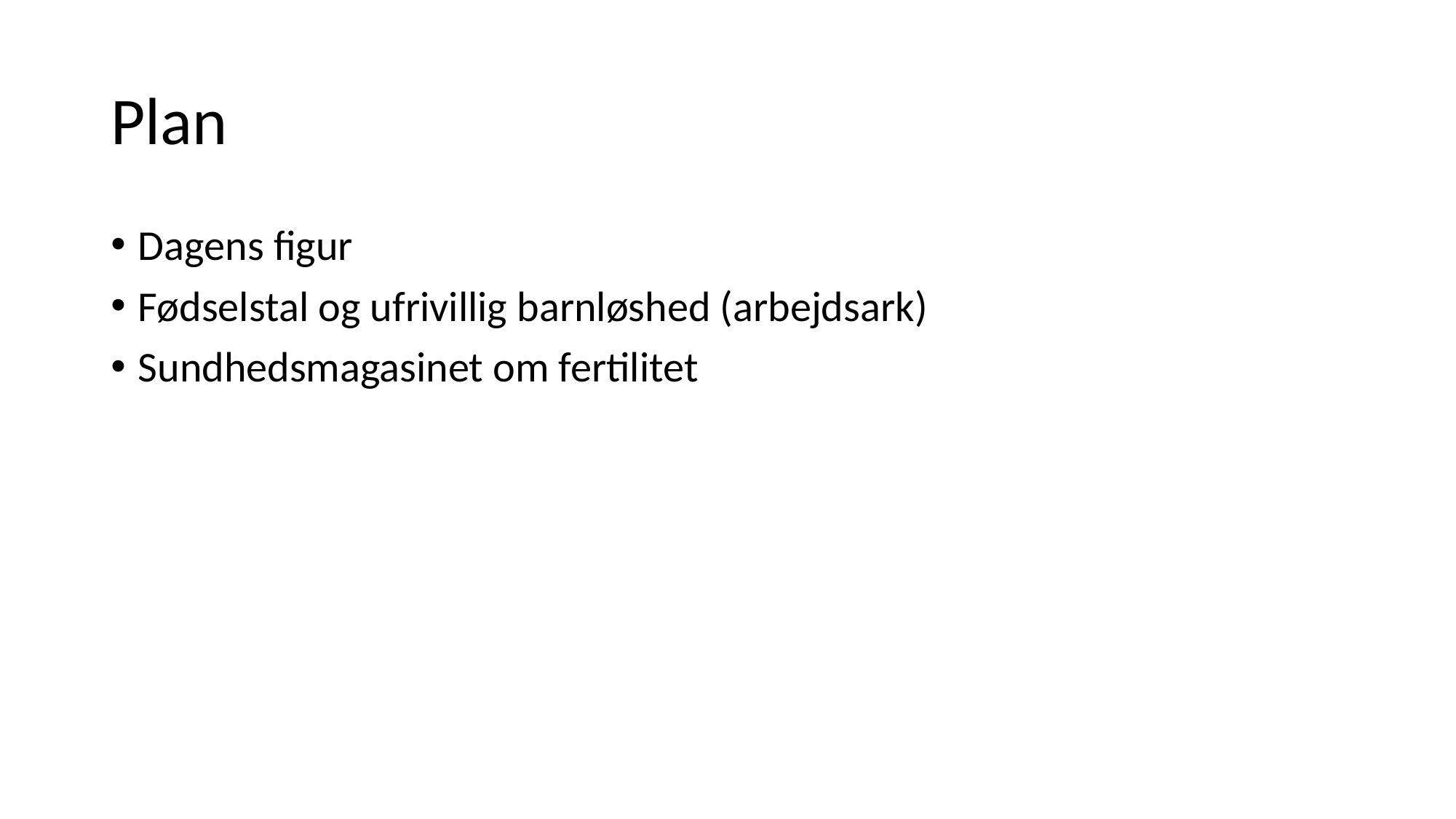

# Plan
Dagens figur
Fødselstal og ufrivillig barnløshed (arbejdsark)
Sundhedsmagasinet om fertilitet